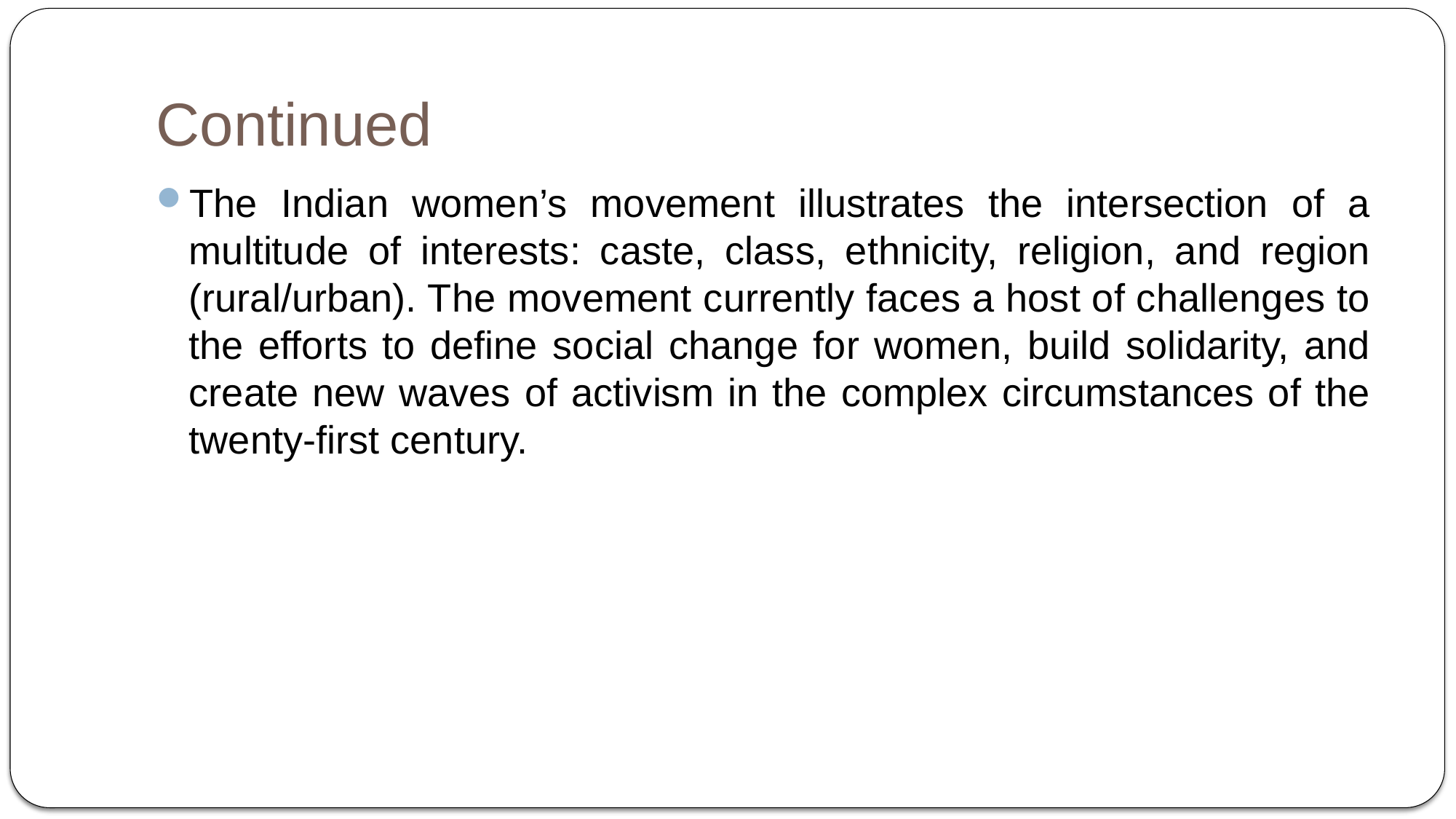

# Continued
The Indian women’s movement illustrates the intersection of a multitude of interests: caste, class, ethnicity, religion, and region (rural/urban). The movement currently faces a host of challenges to the efforts to define social change for women, build solidarity, and create new waves of activism in the complex circumstances of the twenty-first century.